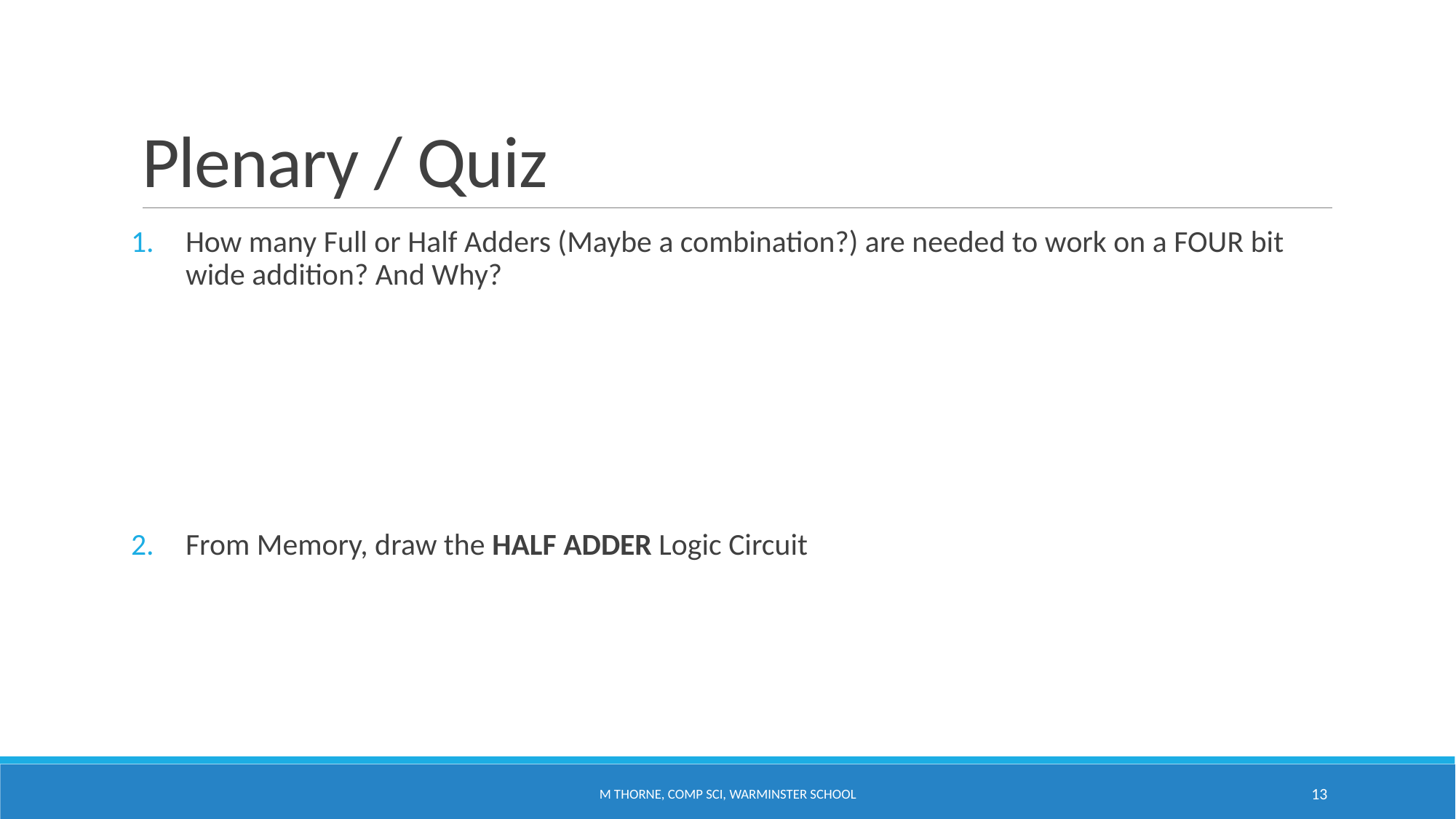

# Plenary / Quiz
How many Full or Half Adders (Maybe a combination?) are needed to work on a FOUR bit wide addition? And Why?

From Memory, draw the HALF ADDER Logic Circuit

M Thorne, comp sci, Warminster School
13